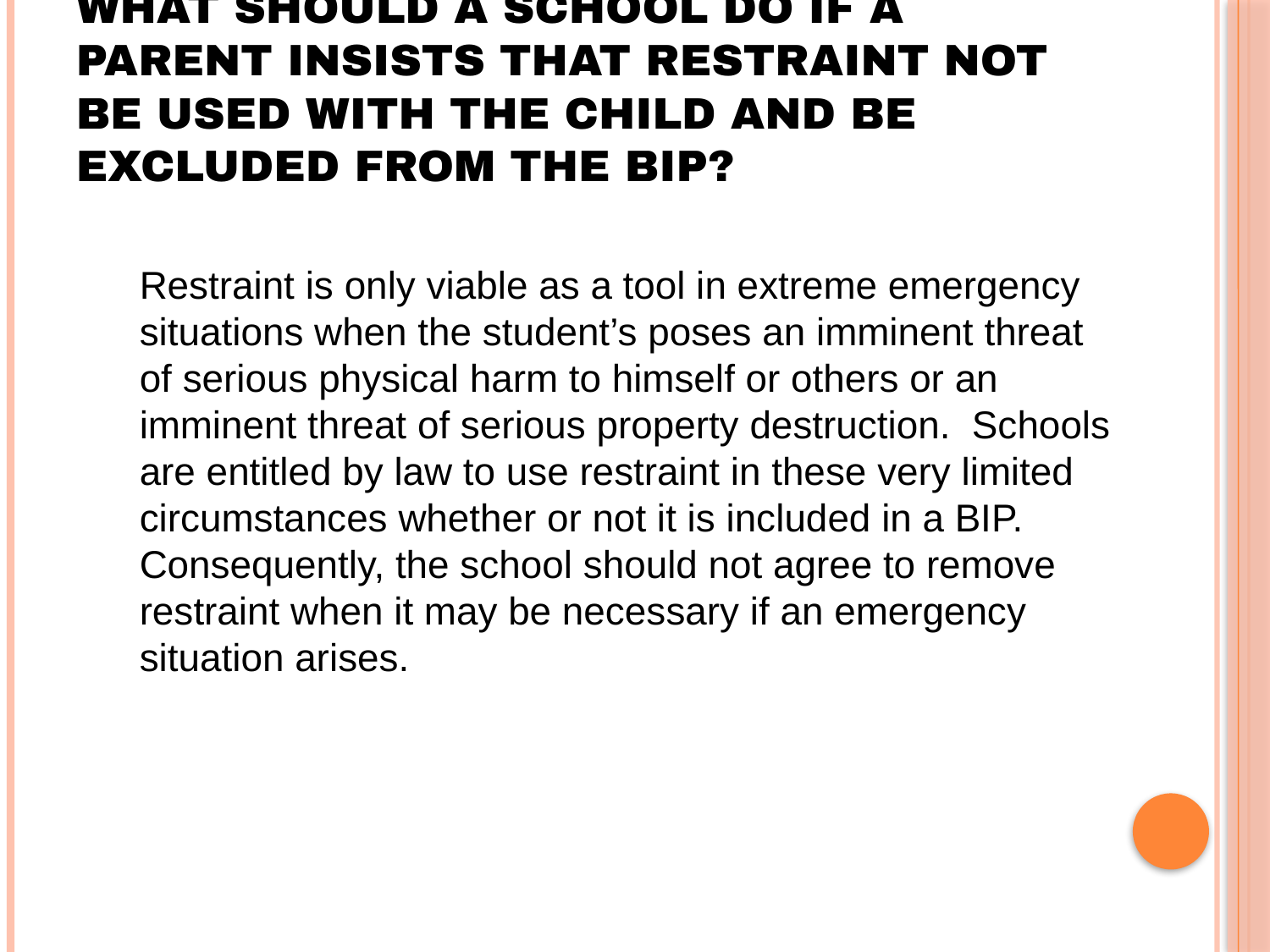

# What should a school do if a parent insists that restraint not be used with the child and be excluded from the BIP?
Restraint is only viable as a tool in extreme emergency situations when the student’s poses an imminent threat of serious physical harm to himself or others or an imminent threat of serious property destruction.  Schools are entitled by law to use restraint in these very limited circumstances whether or not it is included in a BIP.  Consequently, the school should not agree to remove restraint when it may be necessary if an emergency situation arises.